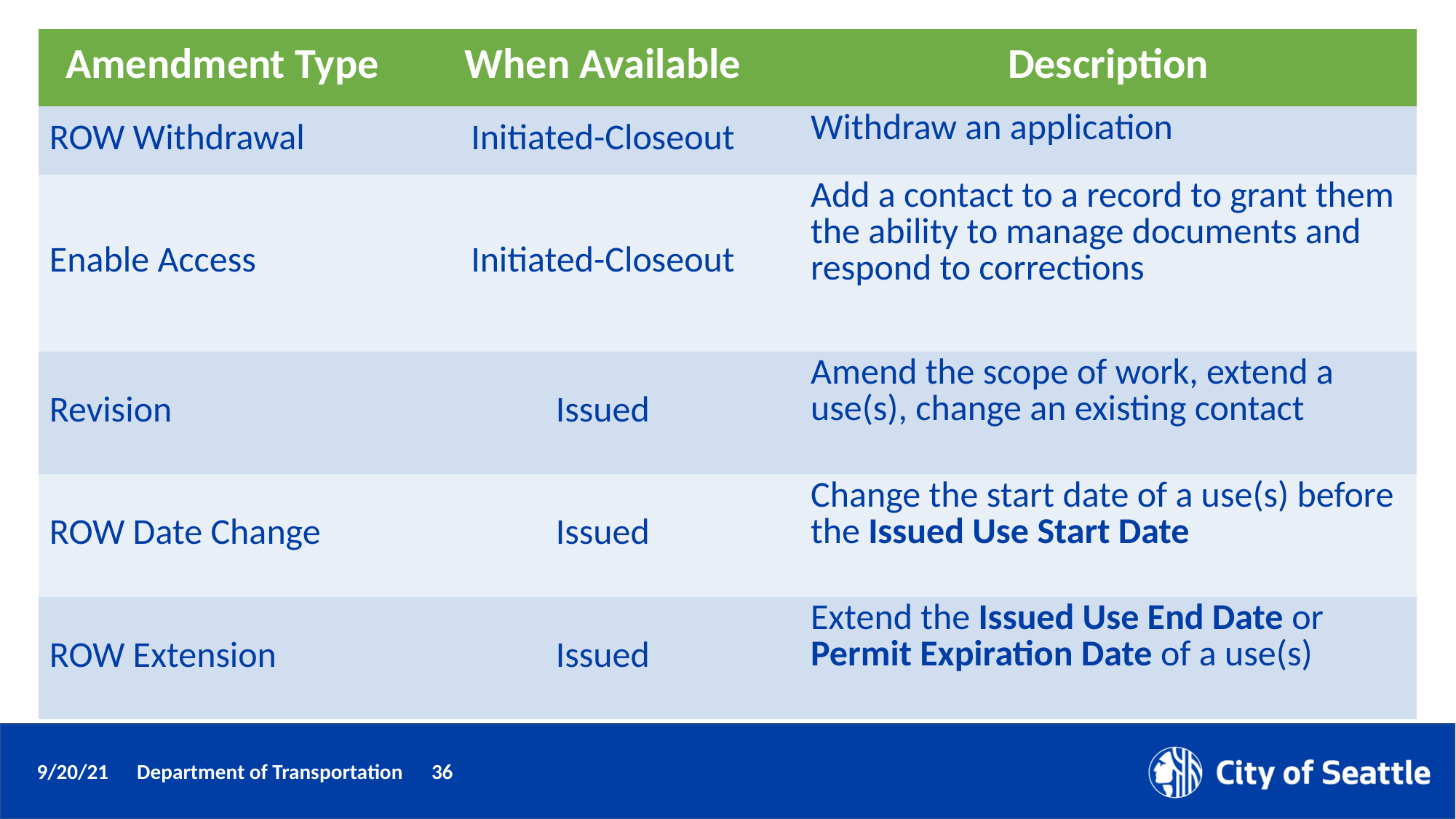

| Amendment Type | When Available | Description |
| --- | --- | --- |
| ROW Withdrawal | Initiated-Closeout | Withdraw an application |
| Enable Access | Initiated-Closeout | Add a contact to a record to grant them the ability to manage documents and respond to corrections |
| Revision | Issued | Amend the scope of work, extend a use(s), change an existing contact |
| ROW Date Change | Issued | Change the start date of a use(s) before the Issued Use Start Date |
| ROW Extension | Issued | Extend the Issued Use End Date or Permit Expiration Date of a use(s) |